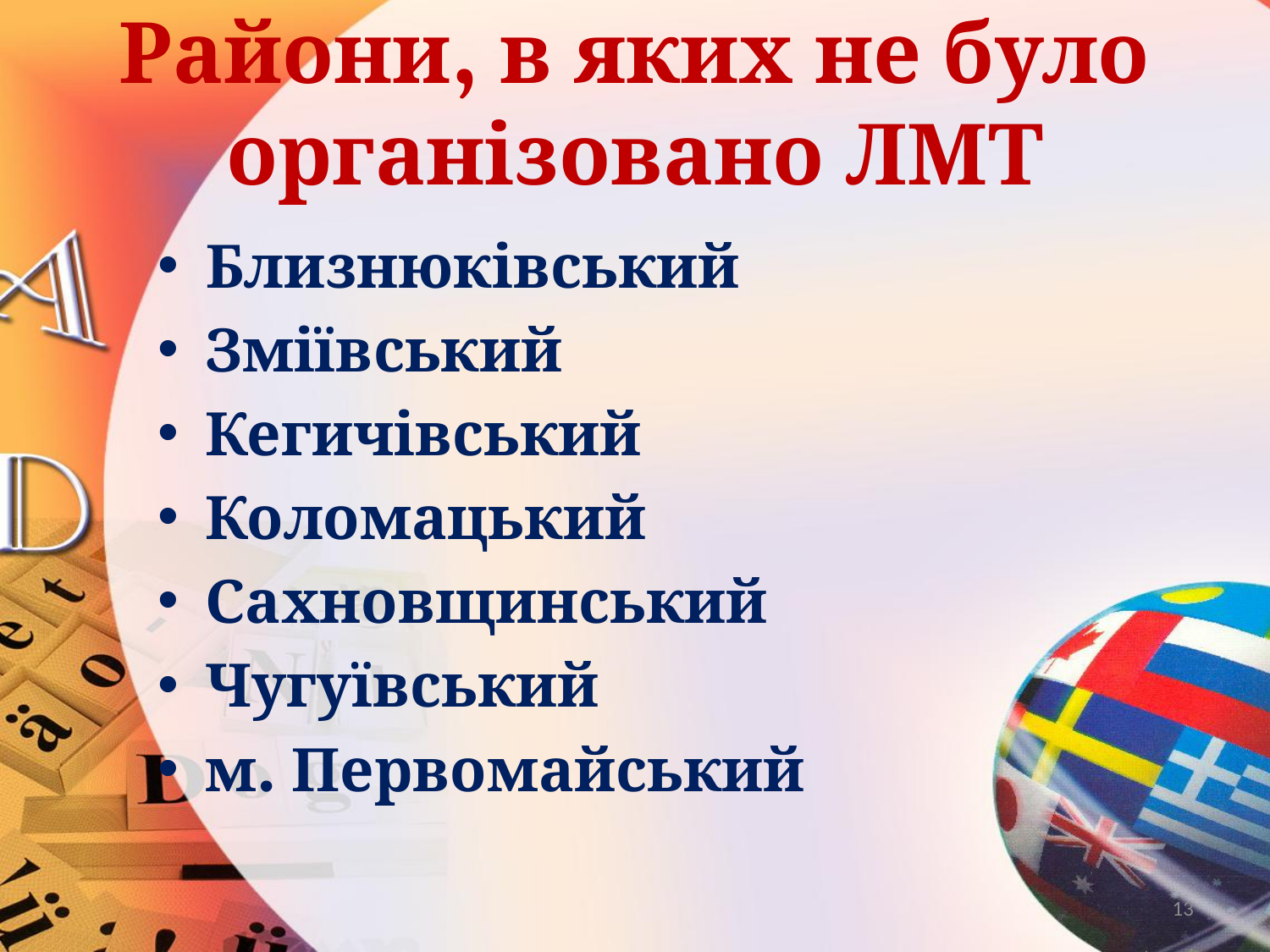

# Райони, в яких не було організовано ЛМТ
Близнюківський
Зміївський
Кегичівський
Коломацький
Сахновщинський
Чугуївський
м. Первомайський
13